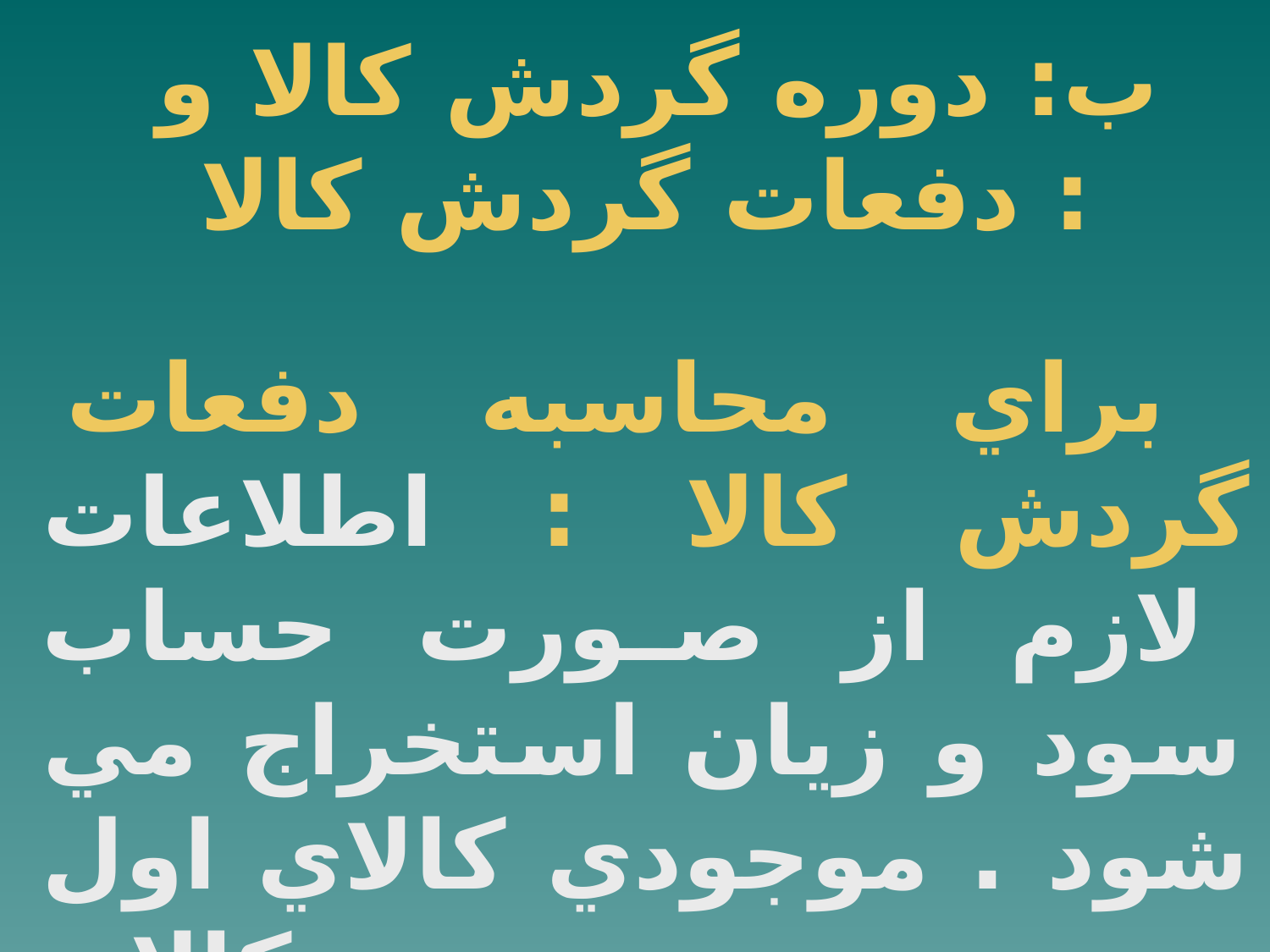

ب: دوره گردش كالا و دفعات گردش كالا :

براي محاسبه دفعات گردش كالا : اطلاعات لازم از صورت حساب سود و زيان استخراج مي شود . موجودي كالاي اول دوره و موجودي كالاي